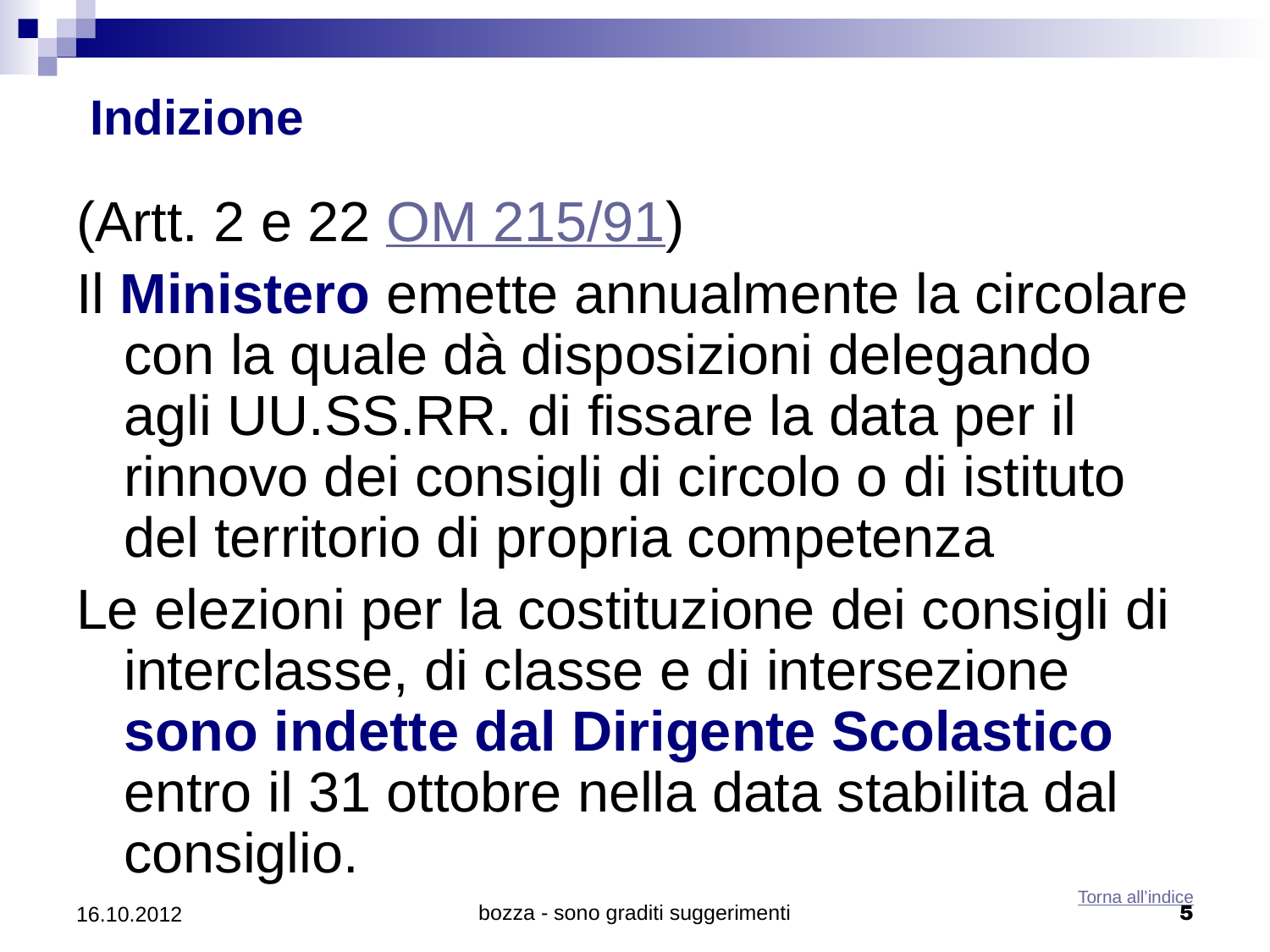

# Indizione
(Artt. 2 e 22 OM 215/91)
Il Ministero emette annualmente la circolare con la quale dà disposizioni delegando agli UU.SS.RR. di fissare la data per il rinnovo dei consigli di circolo o di istituto del territorio di propria competenza
Le elezioni per la costituzione dei consigli di interclasse, di classe e di intersezione sono indette dal Dirigente Scolastico entro il 31 ottobre nella data stabilita dal consiglio.
Torna all’indice
16.10.2012
bozza - sono graditi suggerimenti
5